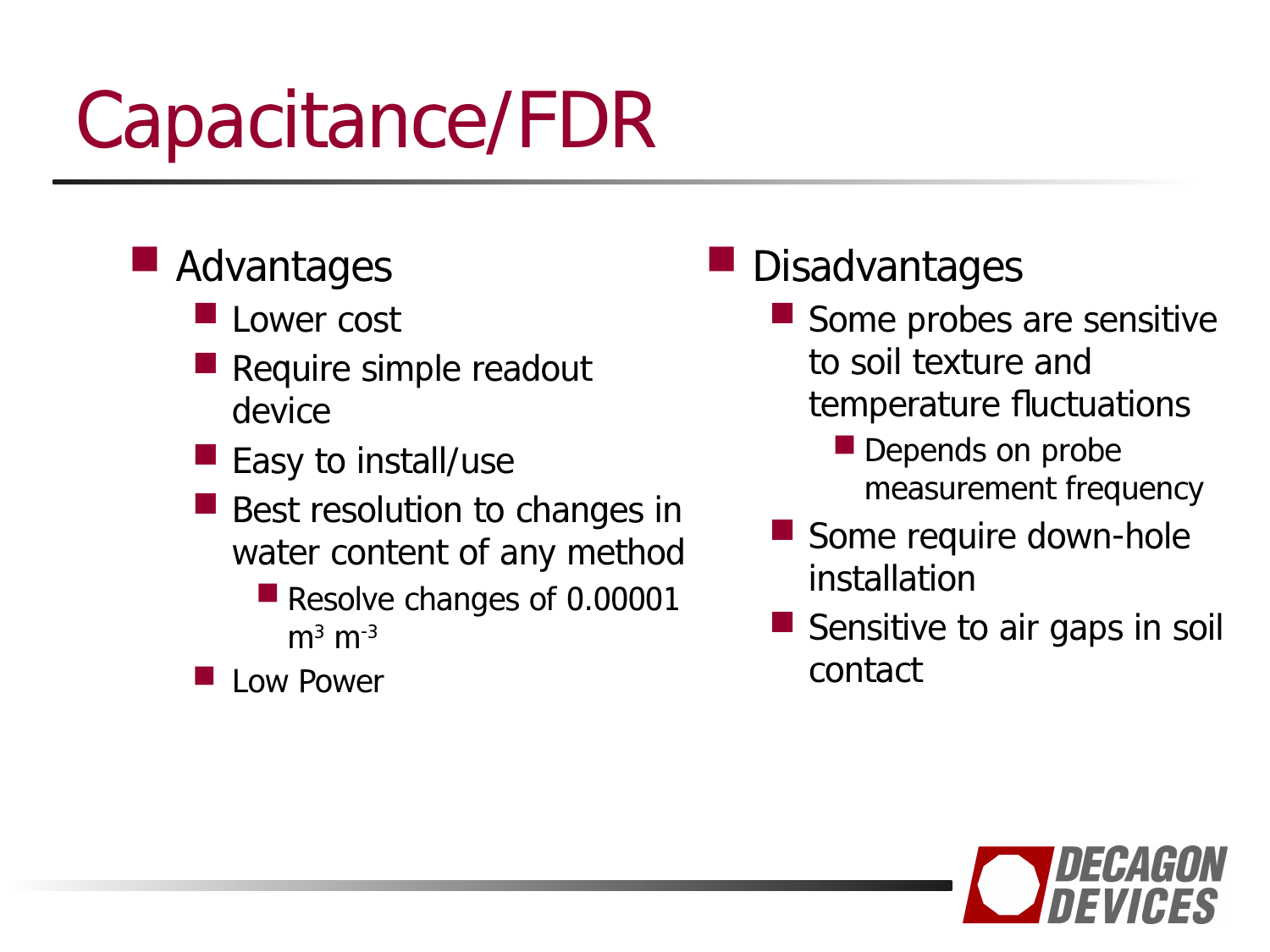

# Capacitance/FDR
Advantages
Lower cost
Require simple readout device
Easy to install/use
Best resolution to changes in water content of any method
Resolve changes of 0.00001 m3 m-3
Low Power

Disadvantages
Some probes are sensitive to soil texture and temperature fluctuations
Depends on probe measurement frequency
Some require down-hole installation
Sensitive to air gaps in soil contact